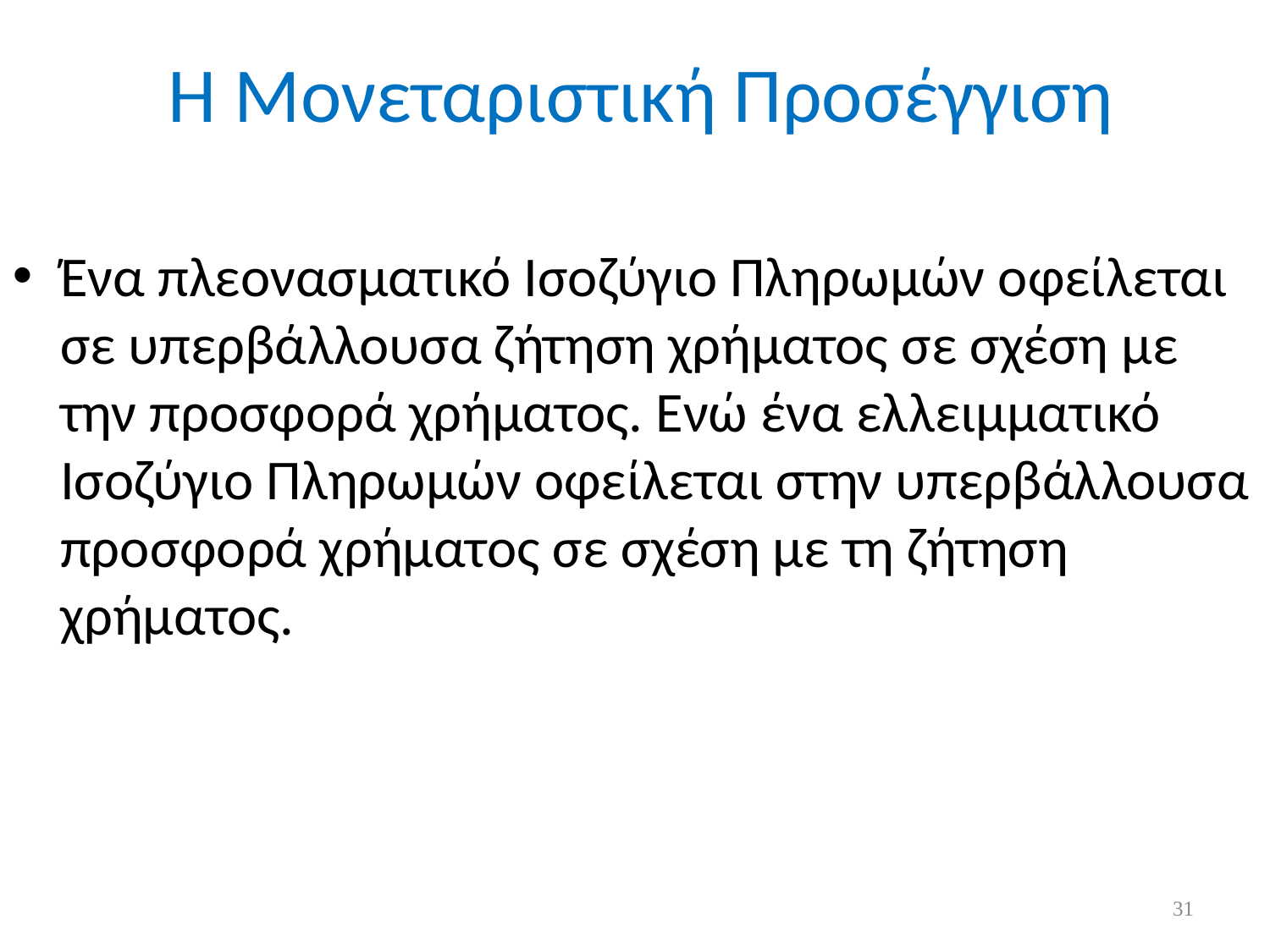

# Η Μονεταριστική Προσέγγιση
Ένα πλεονασματικό Ισοζύγιο Πληρωμών οφείλεται σε υπερβάλλουσα ζήτηση χρήματος σε σχέση με την προσφορά χρήματος. Ενώ ένα ελλειμματικό Ισοζύγιο Πληρωμών οφείλεται στην υπερβάλλουσα προσφορά χρήματος σε σχέση με τη ζήτηση χρήματος.

31